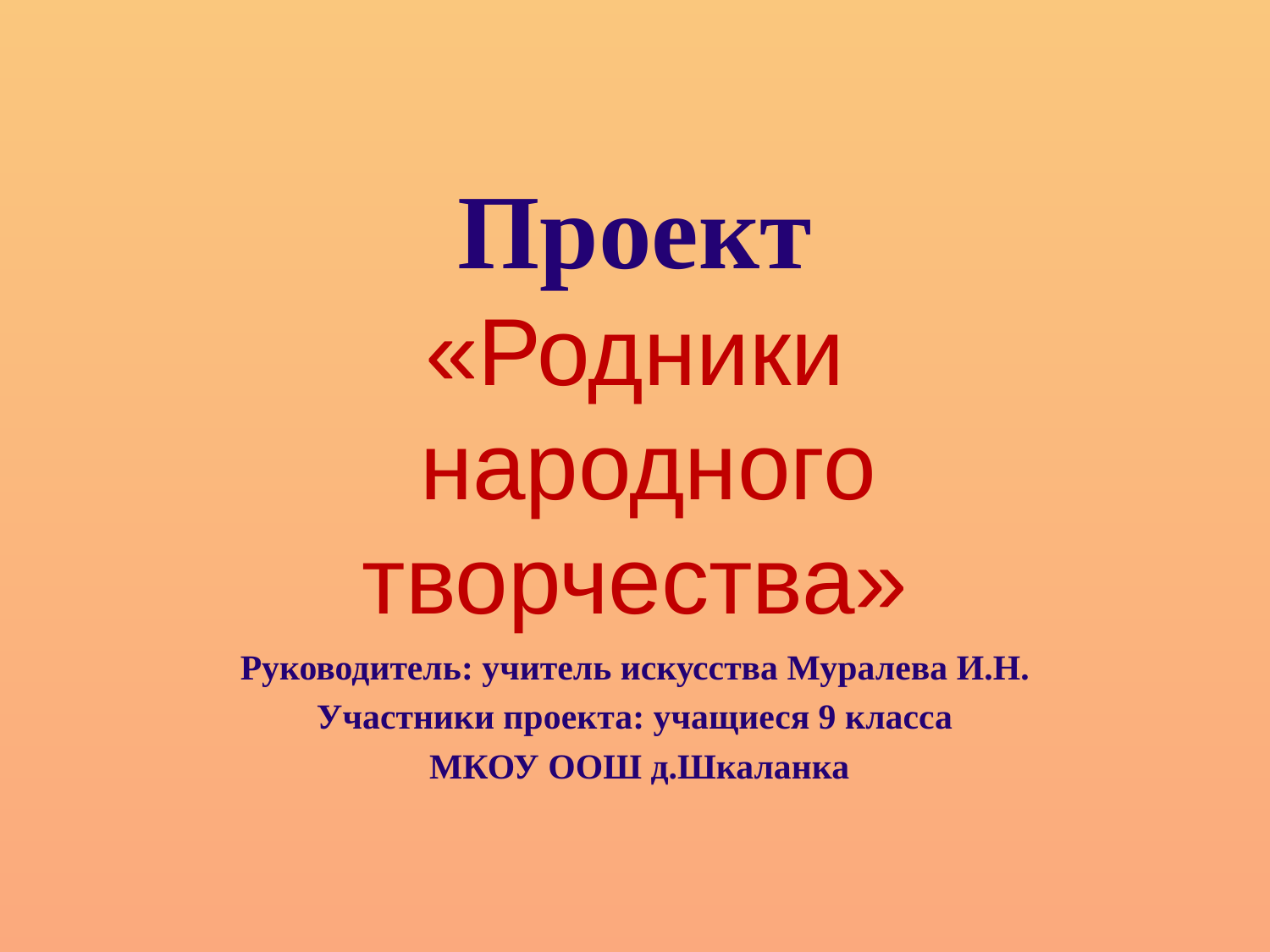

# Проект «Родники народного творчества»

Руководитель: учитель искусства Муралева И.Н.
Участники проекта: учащиеся 9 класса
 МКОУ ООШ д.Шкаланка